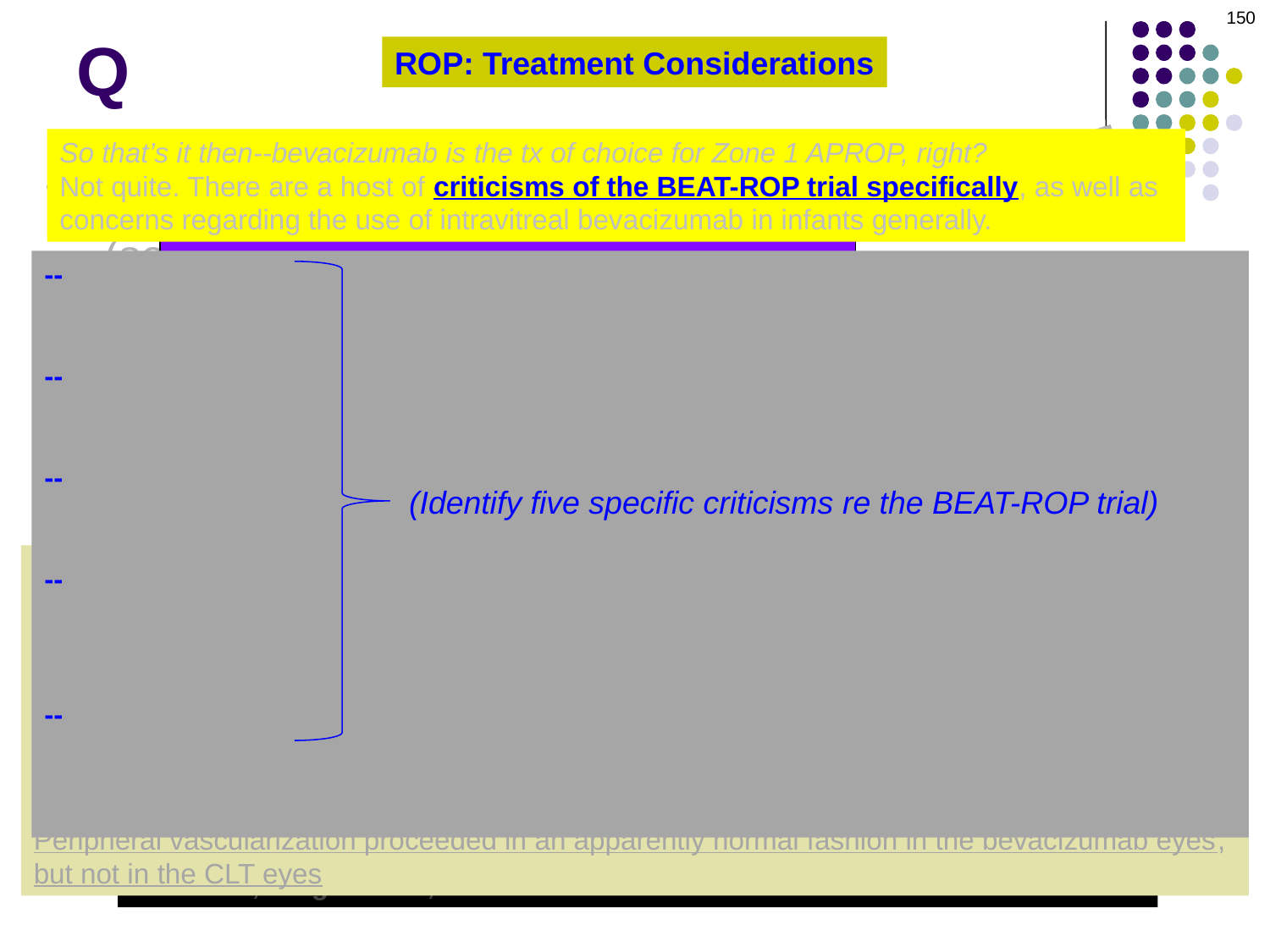

150
# Q
ROP: Treatment Considerations

So that’s it then--bevacizumab is the tx of choice for Zone 1 APROP, right?
Not quite. There are a host of criticisms of the BEAT-ROP trial specifically, as well as concerns regarding the use of intravitreal bevacizumab in infants generally.
This is the outdated definition of when to treat ROP             (so-called Threshold disease):
5 contiguous clock hours or 8 noncontiguous hours of Stage 3 disease (or worse) in Zone I or II, associated with plus disease

What is the UNconventional treatment for ROP?
Intravitreal bevacizumab

What clinical trial evaluated intravitreal bevacizumab
as a primary treatment for ROP?
The BEAT-ROP (Bevacizumab Eliminates Angiogenic
Threat in ROP) trial
--Dosing. As mentioned, the BEAT-ROP used 0.625 mg of bevacizumab--half the adult dose. However, the vitreous volume of a preemie eye is only about 1/3 that of an adult eye, and some experts suggest the study dose was unnecessarily high.
--Length of follow-up. BEAT-ROP infants were followed until age 54 weeks (postmenstrual). While this interval is adequate to capture most cases of post-CLT recurrence, there is evidence suggesting it may miss up to 50% of recurrences after bevacizumab.
--Generalizability. In the BEAT-ROP cohort, >50% of the infants were Hispanic. It is not clear to what extent (if any) this limits the applicability of the data to preemies of other ethnic backgrounds.
--Functionality. While the peripheral retina has a more normal appearance after bevacizumab than it does after CLT, the BEAT-ROP made no attempt to assess whether it actually worked better. (BEAT-ROP researchers are planning a follow-up study to include detailed evaluation of visual function and retinal structure.)
--Safety. The BEAT-ROP was not powered to detect safety issues. There were a total of seven participant deaths during the trial--5 in the bevacizumab arm and two in the CLT. This difference did not rea
ch statistical significance (but again, the study was underpowered in this respect).

(Identify five specific criticisms re the BEAT-ROP trial)
What’s wrong with these criteria for treatment? Why don’t we use them anymore?
Research indicated that less than 13% of children treated via these criteria went
on to have 20/40 or better vision in treated eyes! That’s not a very good outcome,
so these criteria have been revised.

What are the new criteria?
Treatment is indicated if the ROP meets one of three criteria:

1. Zone 1, any Stage, with Plus disease
or
2. Zone 1, Stage 3, with or without Plus disease
or
3. Zone 2, Stage 2 or 3, with Plus disease
What was the key finding of the BEAT-ROP trial?
In eyes with Zone 1 APROP, the rate of recurrence after CLT was 42%, whereas the rate after intravitreal bevacizumab was only 6%.

What about in eyes with posterior Zone 2 APROP?
The recurrence rates did not differ statistically

What about post-treatment development of the immature peripheral retina?
Peripheral vascularization proceeded in an apparently normal fashion in the bevacizumab eyes, but not in the CLT eyes